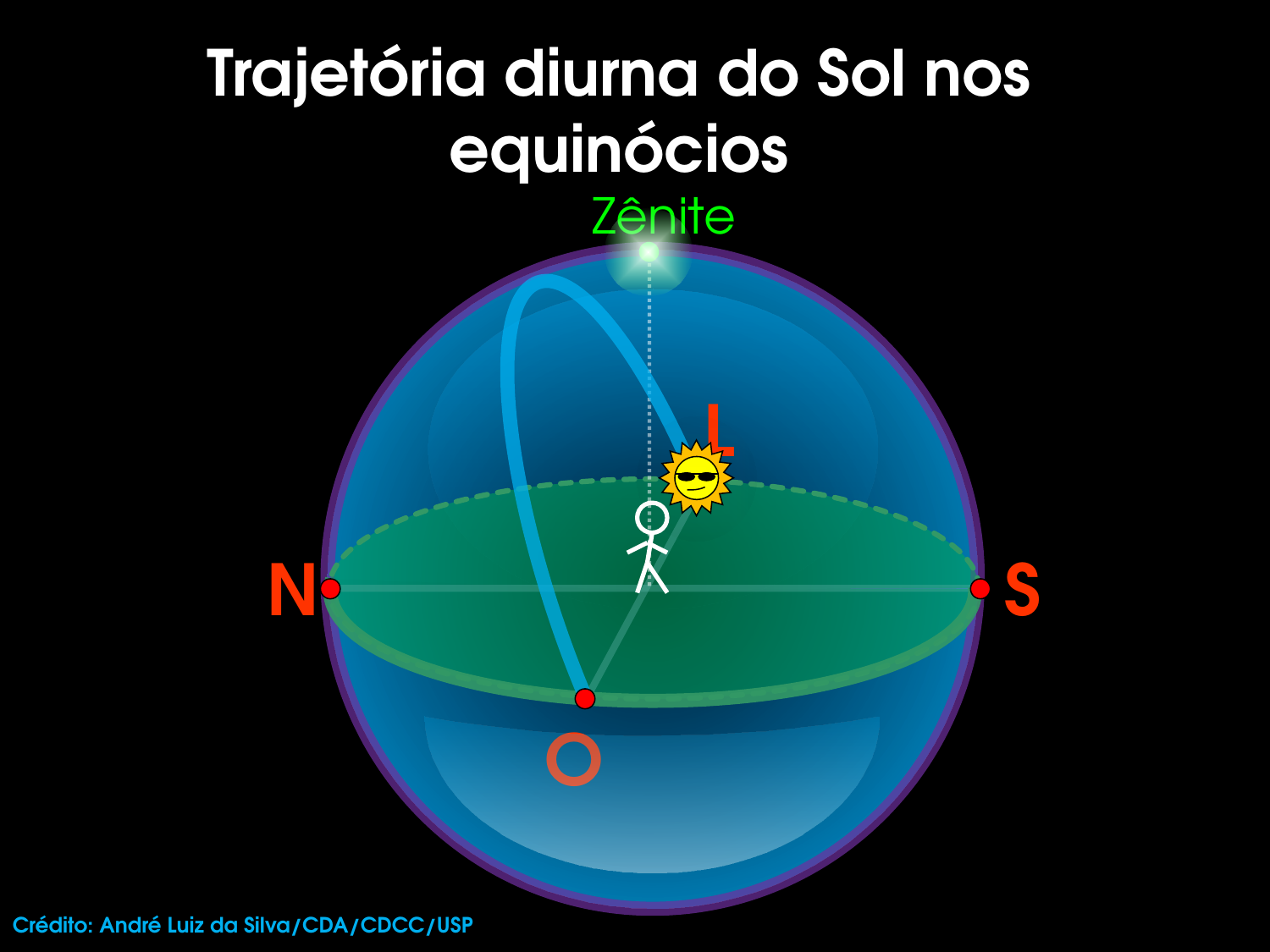

# Trajetória diurna do Sol nos equinócios
Zênite

L

S
N

O

Crédito: André Luiz da Silva/CDA/CDCC/USP